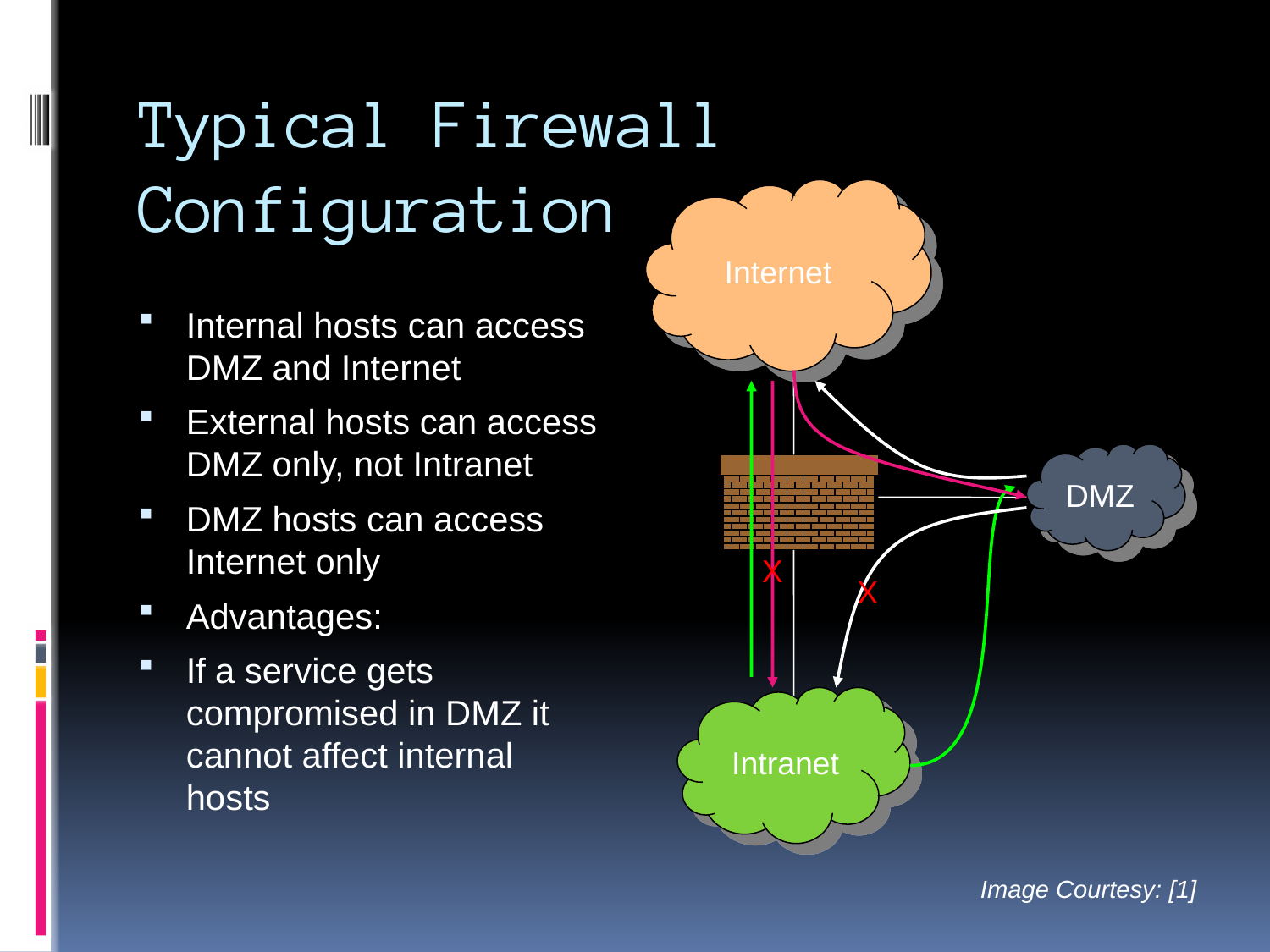

# Typical Firewall Configuration
Internet
Internal hosts can access DMZ and Internet
External hosts can access DMZ only, not Intranet
DMZ hosts can access Internet only
Advantages:
If a service gets compromised in DMZ it cannot affect internal hosts

DMZ

X

X
Intranet
Image Courtesy: [1]